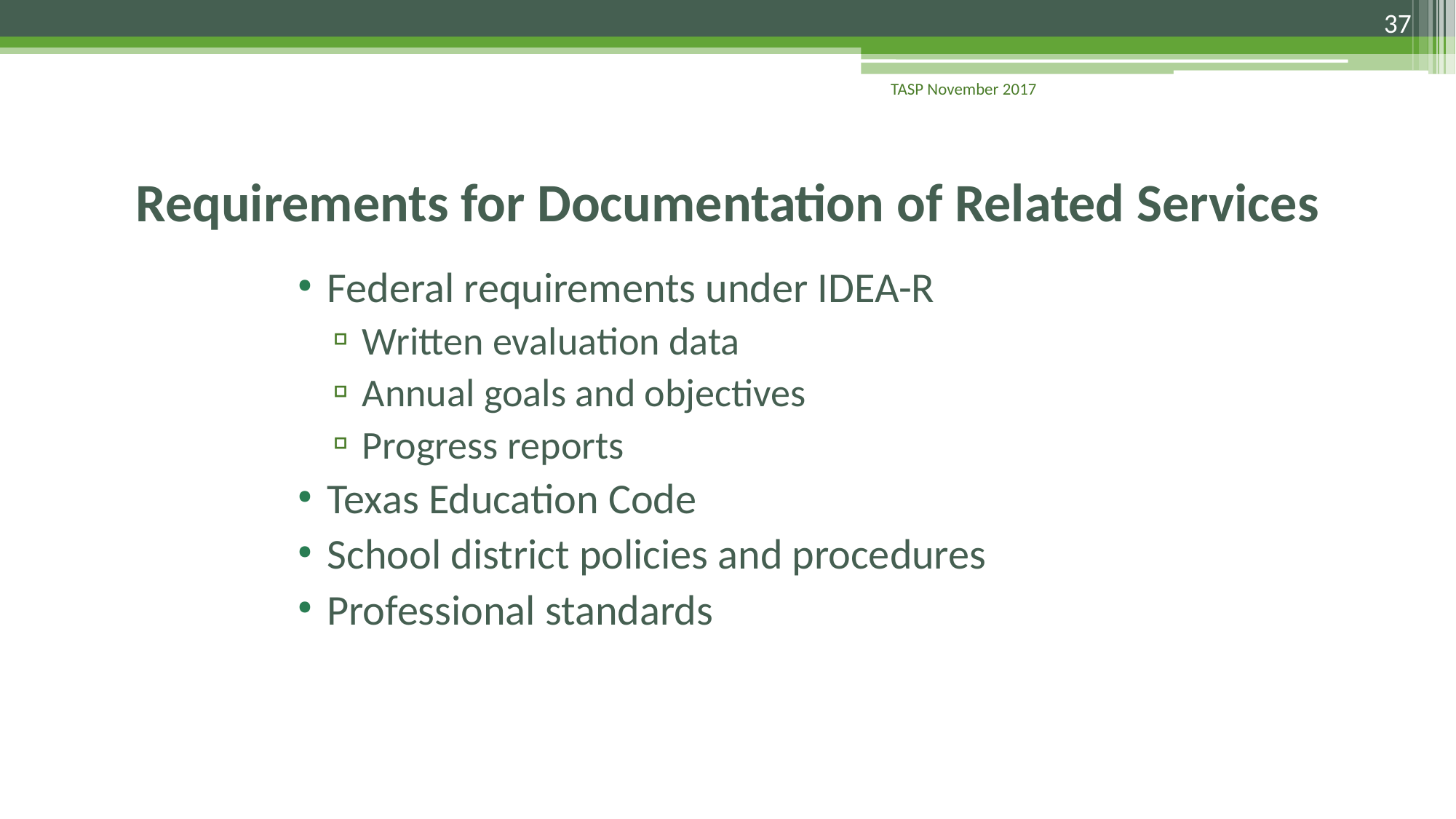

37
TASP November 2017
# Requirements for Documentation of Related Services
Federal requirements under IDEA-R
Written evaluation data
Annual goals and objectives
Progress reports
Texas Education Code
School district policies and procedures
Professional standards